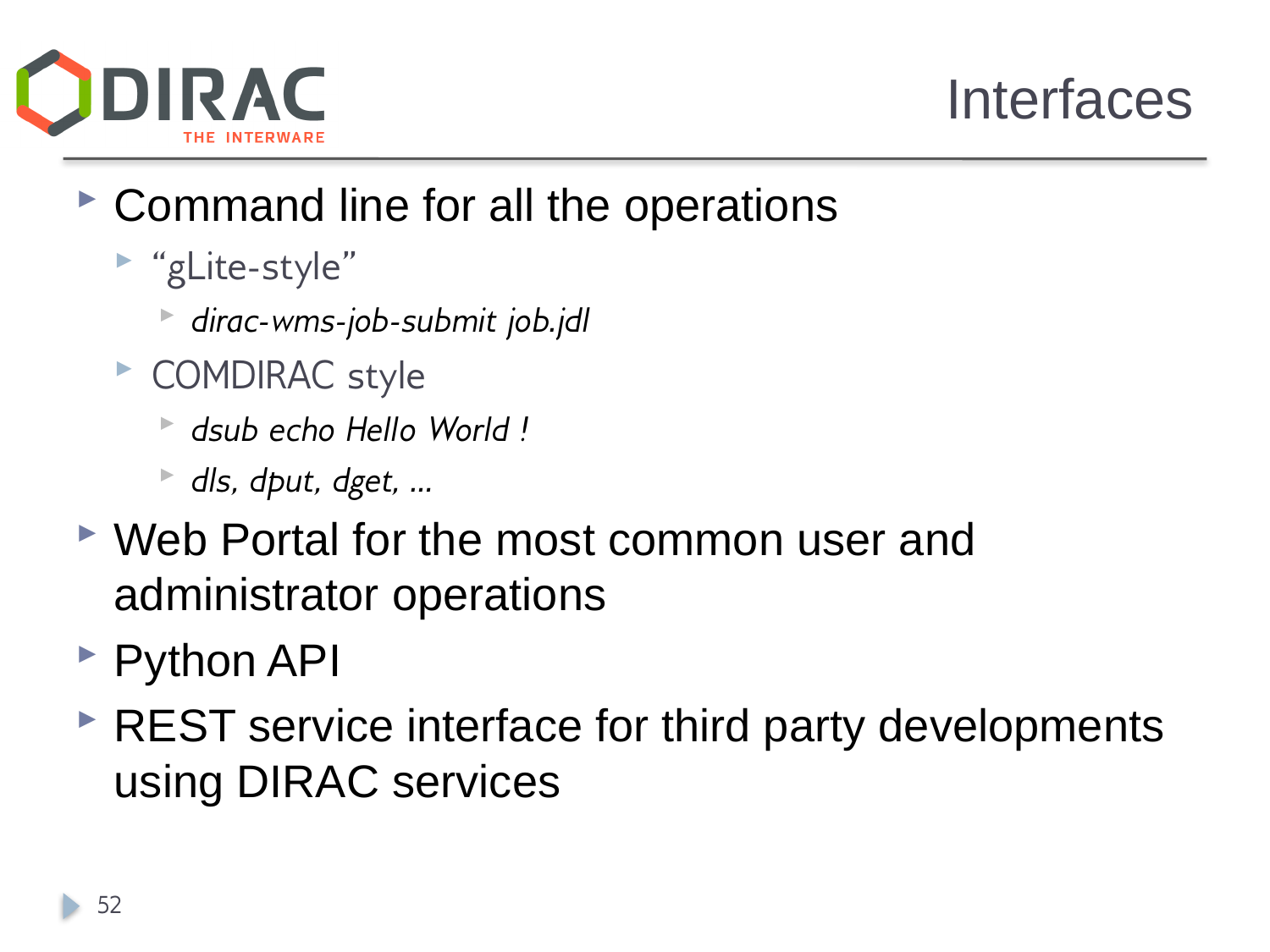

# Interfaces
Command line for all the operations
“gLite-style”
dirac-wms-job-submit job.jdl
COMDIRAC style
dsub echo Hello World !
dls, dput, dget, …
Web Portal for the most common user and administrator operations
Python API
REST service interface for third party developments using DIRAC services

52